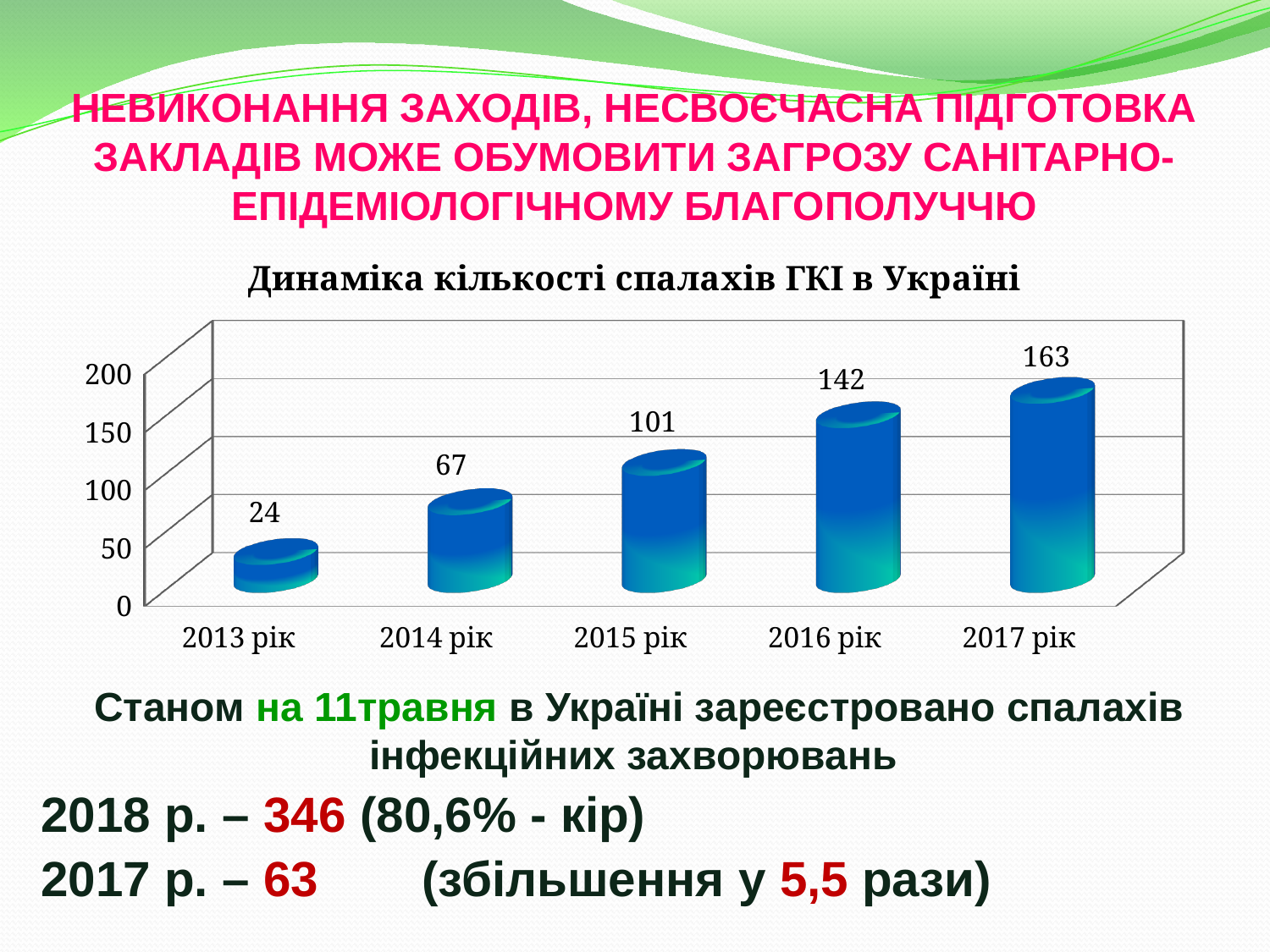

# НЕВИКОНАННЯ ЗАХОДІВ, НЕСВОЄЧАСНА ПІДГОТОВКА ЗАКЛАДІВ МОЖЕ ОБУМОВИТИ ЗАГРОЗУ САНІТАРНО-ЕПІДЕМІОЛОГІЧНОМУ БЛАГОПОЛУЧЧЮ

[unsupported chart]

Станом на 11травня в Україні зареєстровано спалахів інфекційних захворювань
2018 р. – 346 (80,6% - кір)
2017 р. – 63 	(збільшення у 5,5 рази)